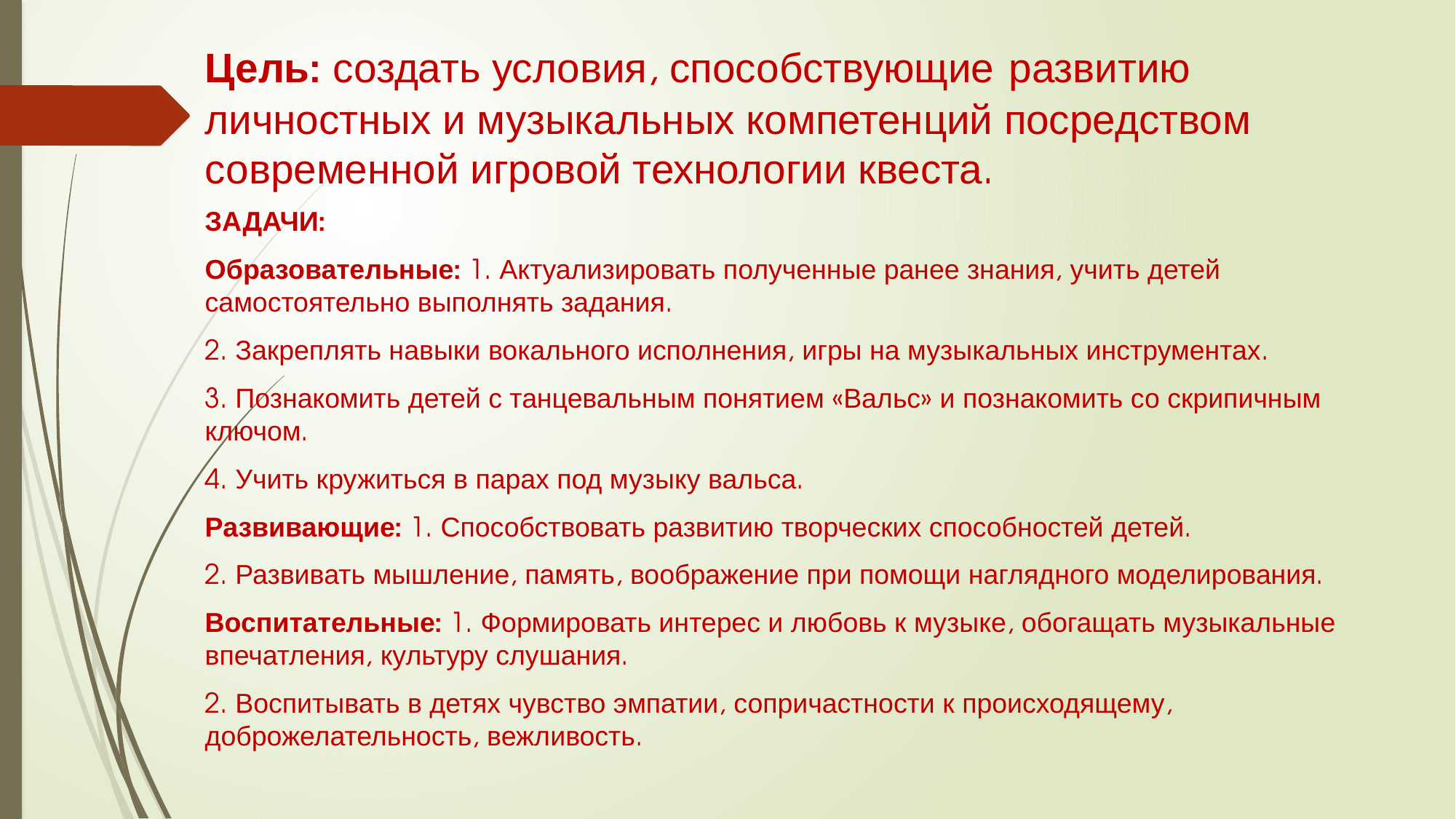

# Цель: создать условия, способствующие развитию личностных и музыкальных компетенций посредством современной игровой технологии квеста.
ЗАДАЧИ:
Образовательные: 1. Актуализировать полученные ранее знания, учить детей самостоятельно выполнять задания.
2. Закреплять навыки вокального исполнения, игры на музыкальных инструментах.
3. Познакомить детей с танцевальным понятием «Вальс» и познакомить со скрипичным ключом.
4. Учить кружиться в парах под музыку вальса.
Развивающие: 1. Способствовать развитию творческих способностей детей.
2. Развивать мышление, память, воображение при помощи наглядного моделирования.
Воспитательные: 1. Формировать интерес и любовь к музыке, обогащать музыкальные впечатления, культуру слушания.
2. Воспитывать в детях чувство эмпатии, сопричастности к происходящему, доброжелательность, вежливость.